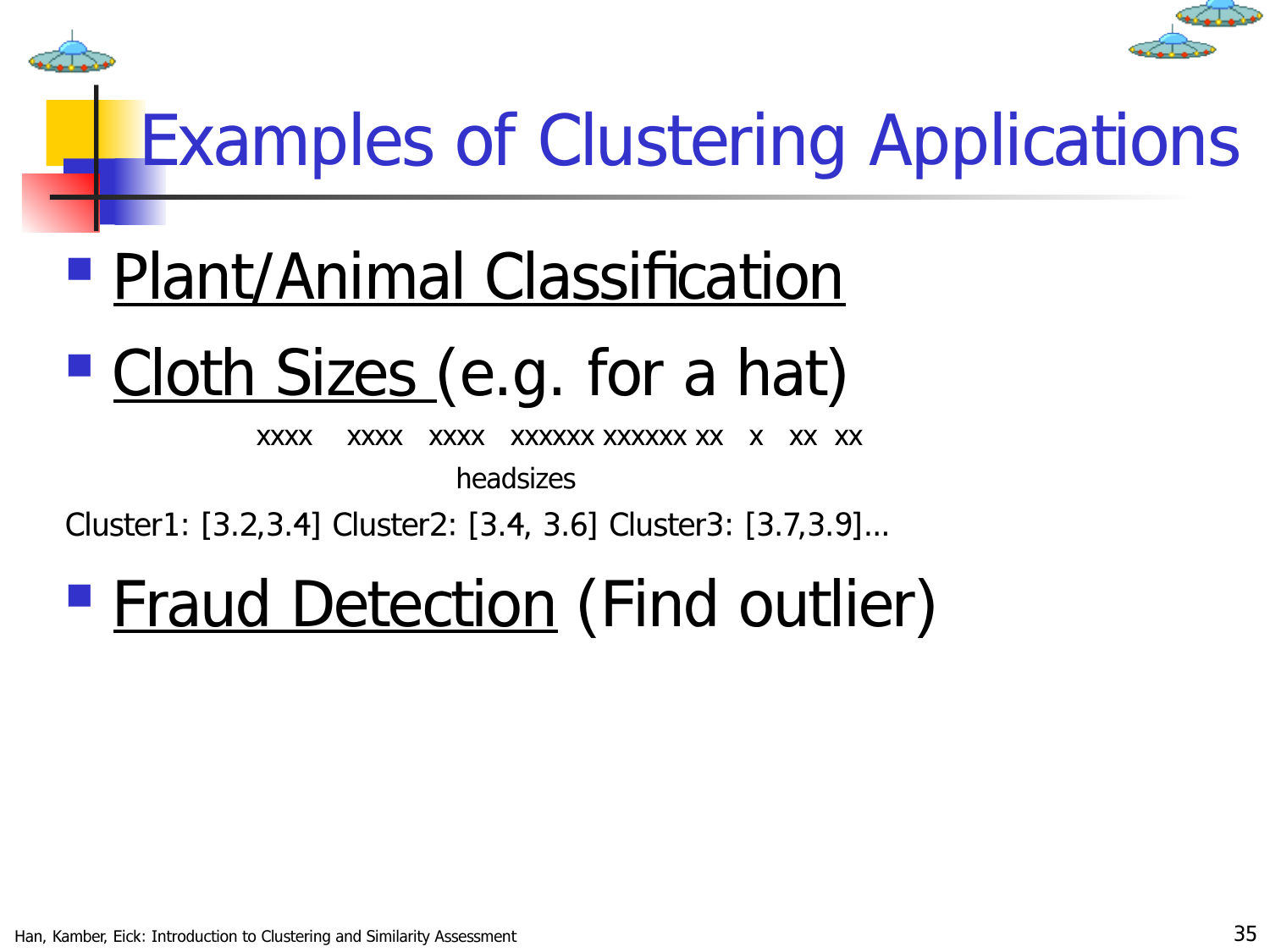

# Examples of Clustering Applications
Plant/Animal Classification
Cloth Sizes (e.g. for a hat)
                      xxxx    xxxx   xxxx   xxxxxx xxxxxx xx   x   xx  xx
                                             headsizes
Cluster1: [3.2,3.4] Cluster2: [3.4, 3.6] Cluster3: [3.7,3.9]…
Fraud Detection (Find outlier)
35